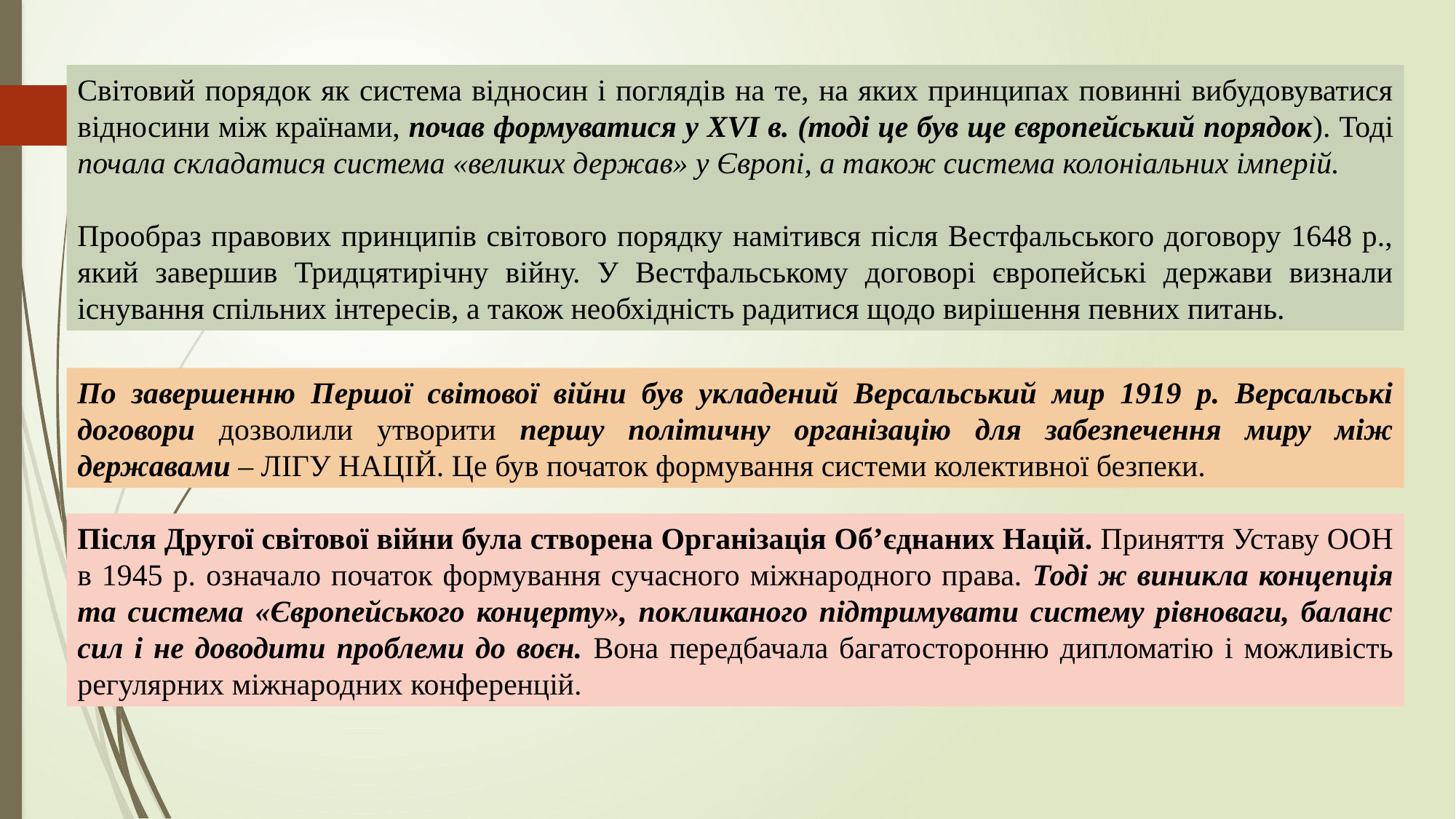

Світовий порядок як система відносин і поглядів на те, на яких принципах повинні вибудовуватися відносини між країнами, почав формуватися у XVI в. (тоді це був ще європейський порядок). Тоді почала складатися система «великих держав» у Європі, а також система колоніальних імперій.

Прообраз правових принципів світового порядку намітився після Вестфальського договору 1648 р., який завершив Тридцятирічну війну. У Вестфальському договорі європейські держави визнали існування спільних інтересів, а також необхідність радитися щодо вирішення певних питань.
По завершенню Першої світової війни був укладений Версальський мир 1919 р. Версальські договори дозволили утворити першу політичну організацію для забезпечення миру між державами – ЛІГУ НАЦІЙ. Це був початок формування системи колективної безпеки.
Після Другої світової війни була створена Організація Об’єднаних Націй. Приняття Уставу ООН в 1945 р. означало початок формування сучасного міжнародного права. Тоді ж виникла концепція та система «Європейського концерту», покликаного підтримувати систему рівноваги, баланс сил і не доводити проблеми до воєн. Вона передбачала багатосторонню дипломатію і можливість регулярних міжнародних конференцій.